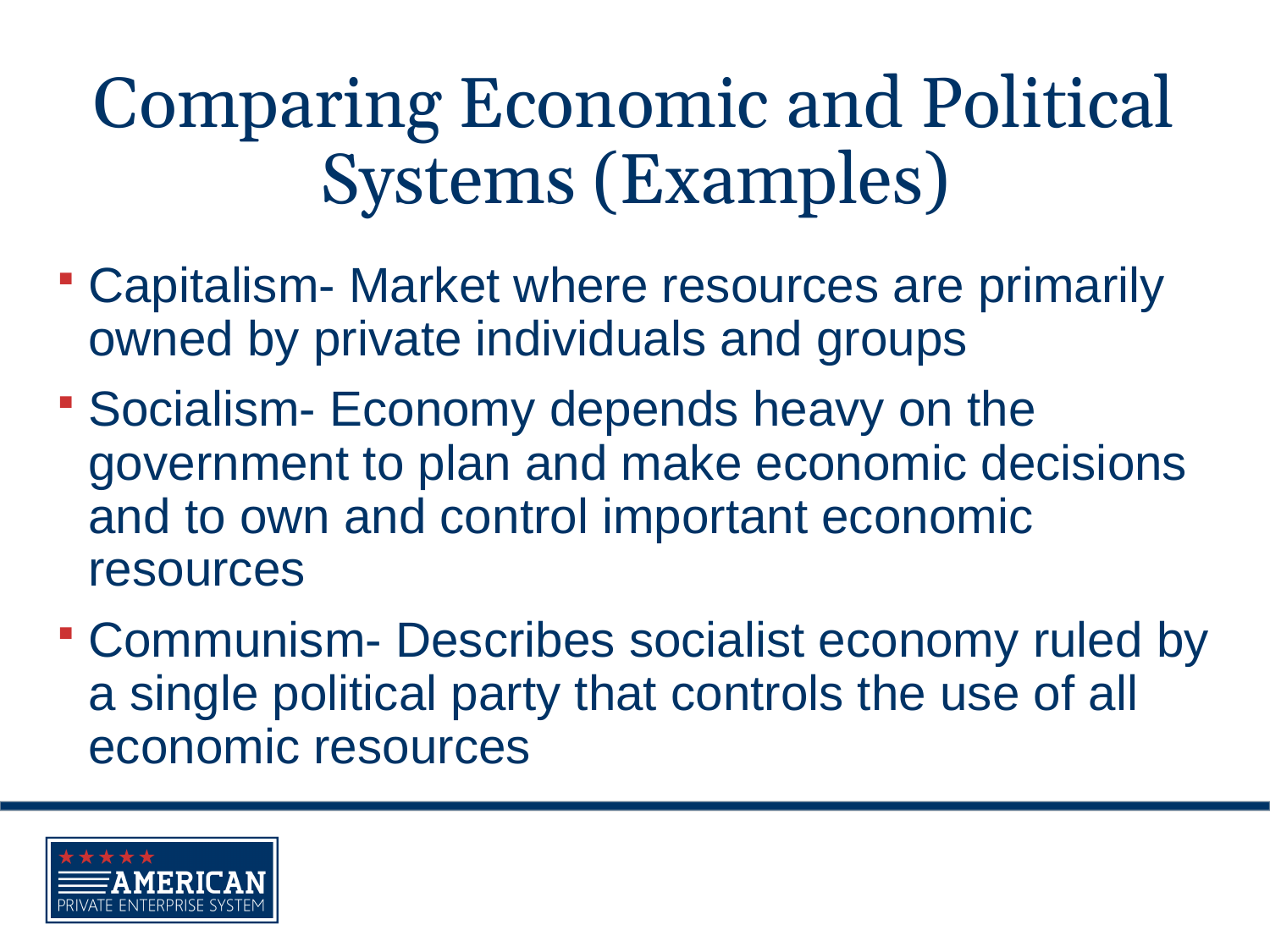

# Comparing Economic and Political Systems (Examples)
Capitalism- Market where resources are primarily owned by private individuals and groups
Socialism- Economy depends heavy on the government to plan and make economic decisions and to own and control important economic resources
Communism- Describes socialist economy ruled by a single political party that controls the use of all economic resources